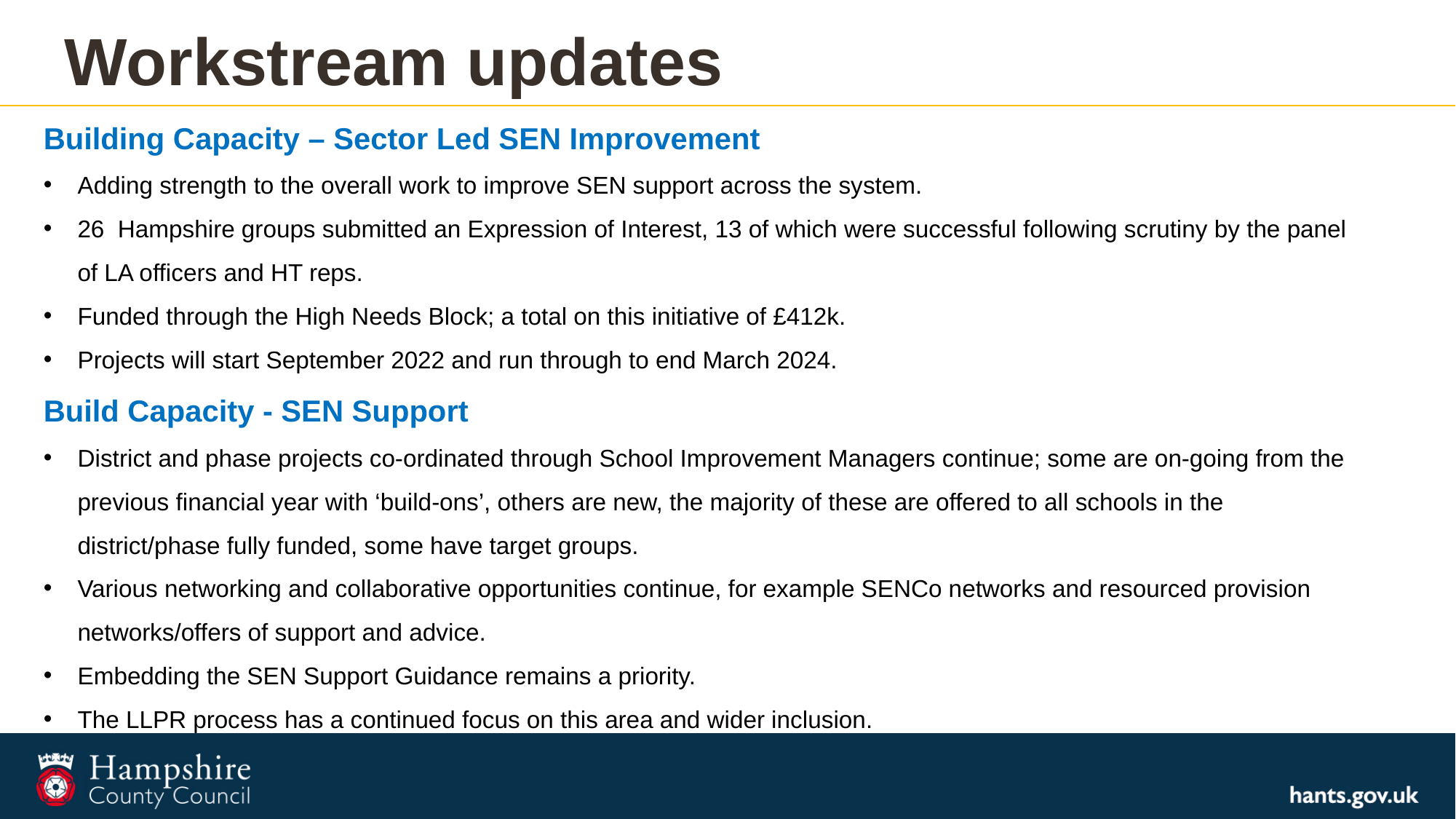

# Workstream updates
Building Capacity – Sector Led SEN Improvement
Adding strength to the overall work to improve SEN support across the system.
26  Hampshire groups submitted an Expression of Interest, 13 of which were successful following scrutiny by the panel of LA officers and HT reps.
Funded through the High Needs Block; a total on this initiative of £412k.
Projects will start September 2022 and run through to end March 2024.
Build Capacity - SEN Support
District and phase projects co-ordinated through School Improvement Managers continue; some are on-going from the previous financial year with ‘build-ons’, others are new, the majority of these are offered to all schools in the district/phase fully funded, some have target groups.
Various networking and collaborative opportunities continue, for example SENCo networks and resourced provision networks/offers of support and advice.
Embedding the SEN Support Guidance remains a priority.
The LLPR process has a continued focus on this area and wider inclusion.